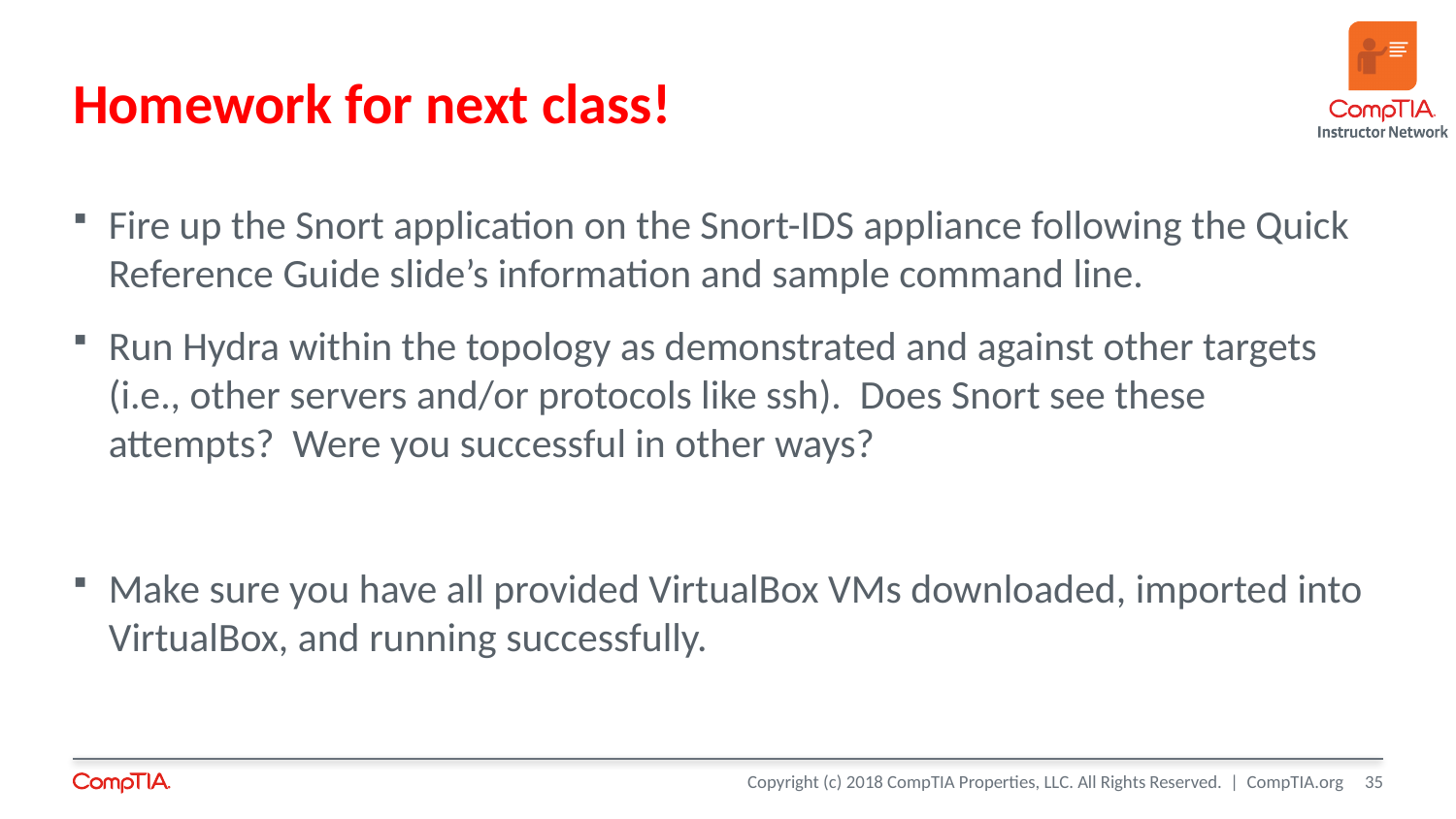

# Homework for next class!
Fire up the Snort application on the Snort-IDS appliance following the Quick Reference Guide slide’s information and sample command line.
Run Hydra within the topology as demonstrated and against other targets (i.e., other servers and/or protocols like ssh).  Does Snort see these attempts?  Were you successful in other ways?

Make sure you have all provided VirtualBox VMs downloaded, imported into VirtualBox, and running successfully.

35